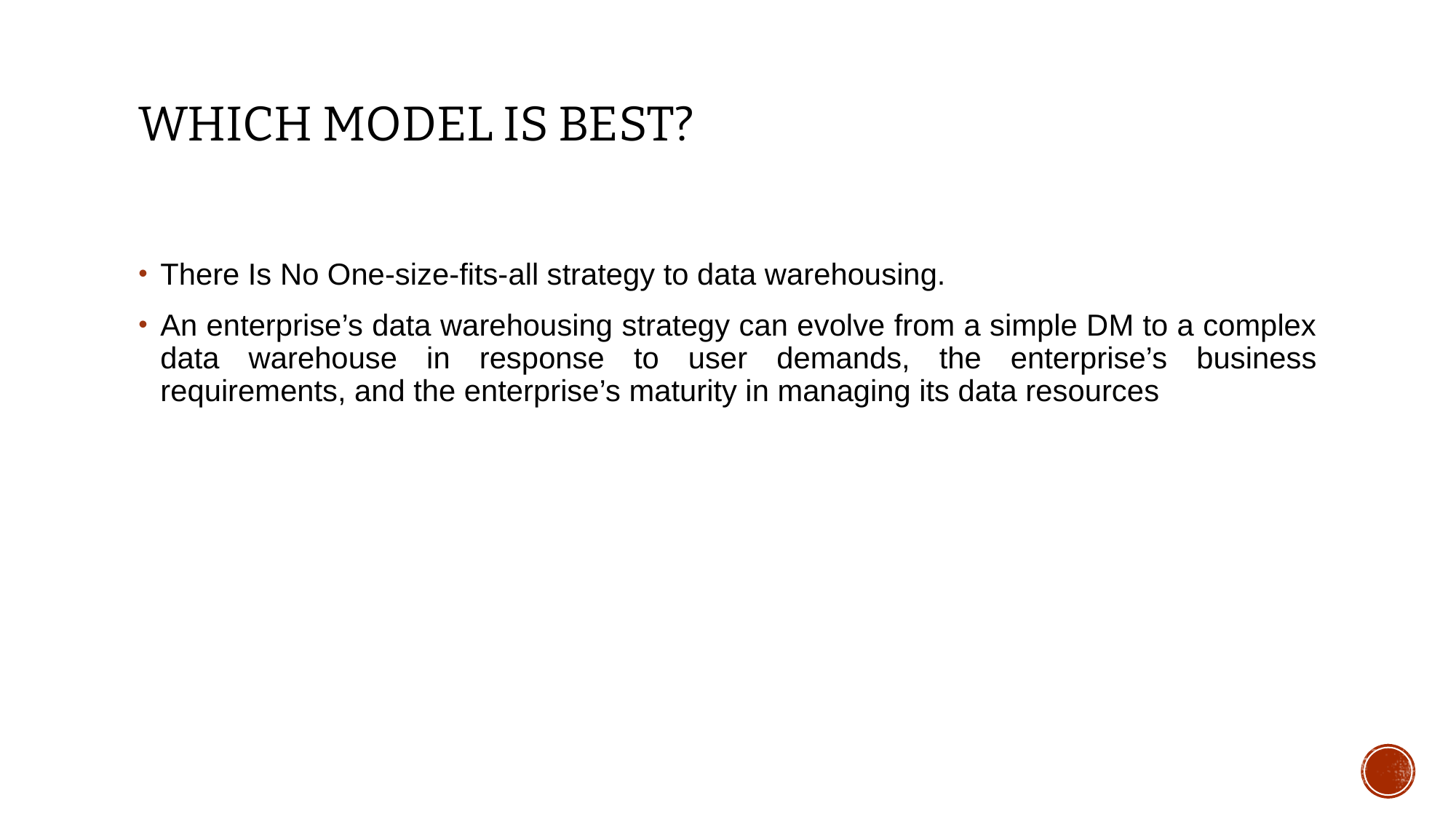

# Which Model Is Best?
There Is No One-size-fits-all strategy to data warehousing.
An enterprise’s data warehousing strategy can evolve from a simple DM to a complex data warehouse in response to user demands, the enterprise’s business requirements, and the enterprise’s maturity in managing its data resources